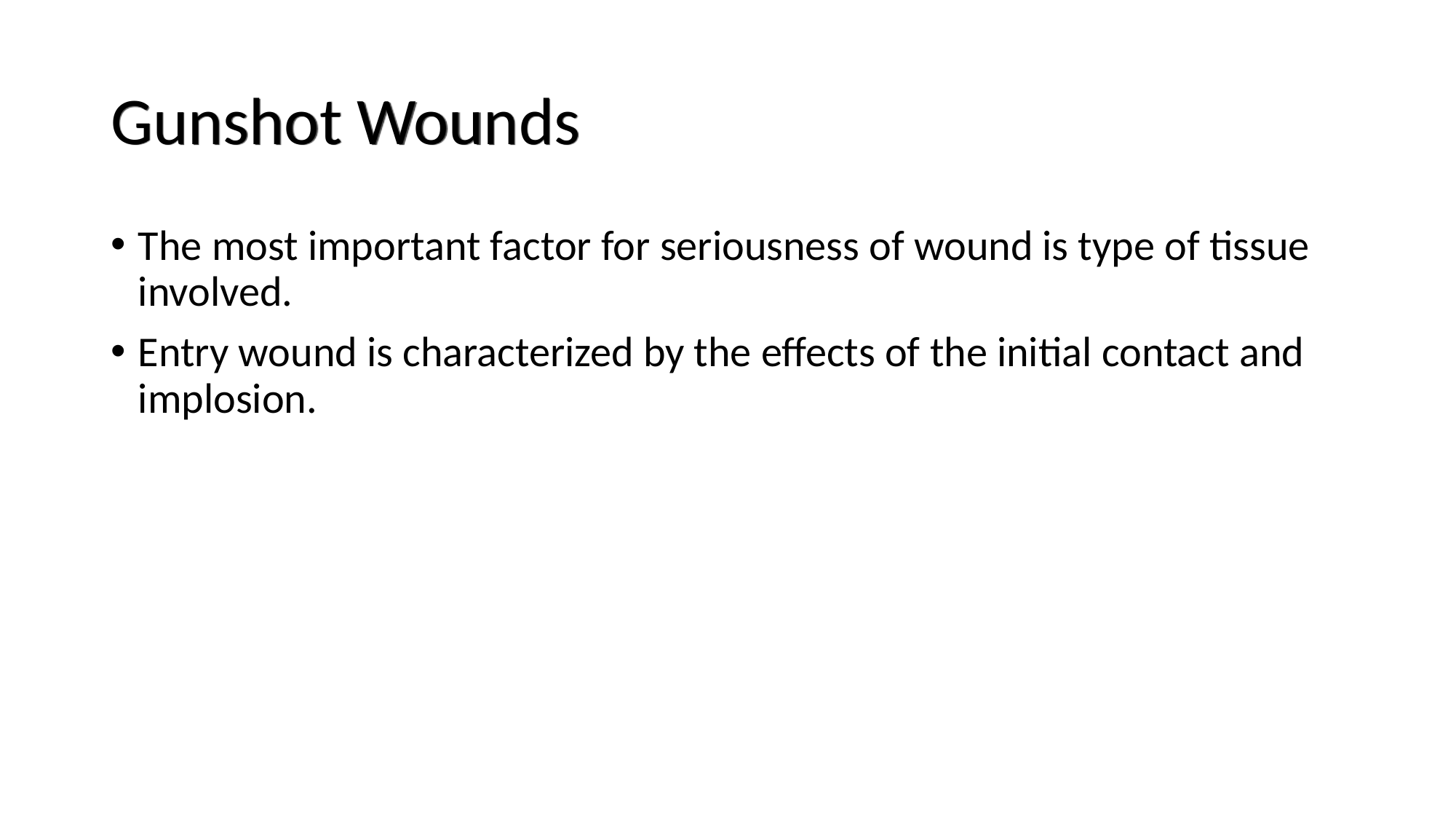

# Gunshot Wounds
The most important factor for seriousness of wound is type of tissue involved.
Entry wound is characterized by the effects of the initial contact and implosion.